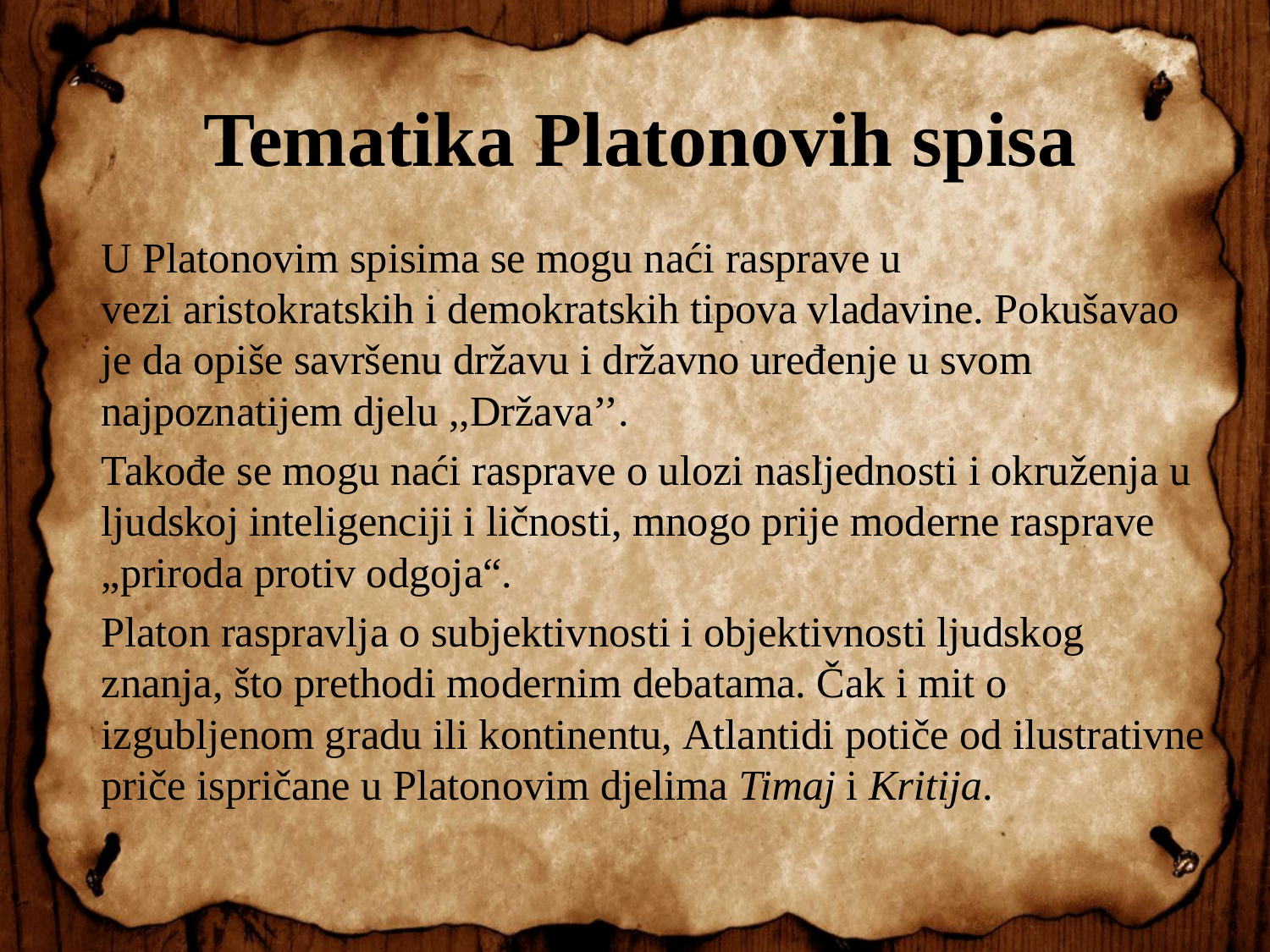

# Tematika Platonovih spisa
		U Platonovim spisima se mogu naći rasprave u vezi aristokratskih i demokratskih tipova vladavine. Pokušavao je da opiše savršenu državu i državno uređenje u svom najpoznatijem djelu ,,Država’’.
		Takođe se mogu naći rasprave o ulozi nasljednosti i okruženja u ljudskoj inteligenciji i ličnosti, mnogo prije moderne rasprave „priroda protiv odgoja“.
		Platon raspravlja o subjektivnosti i objektivnosti ljudskog znanja, što prethodi modernim debatama. Čak i mit o izgubljenom gradu ili kontinentu, Atlantidi potiče od ilustrativne priče ispričane u Platonovim djelima Timaj i Kritija.